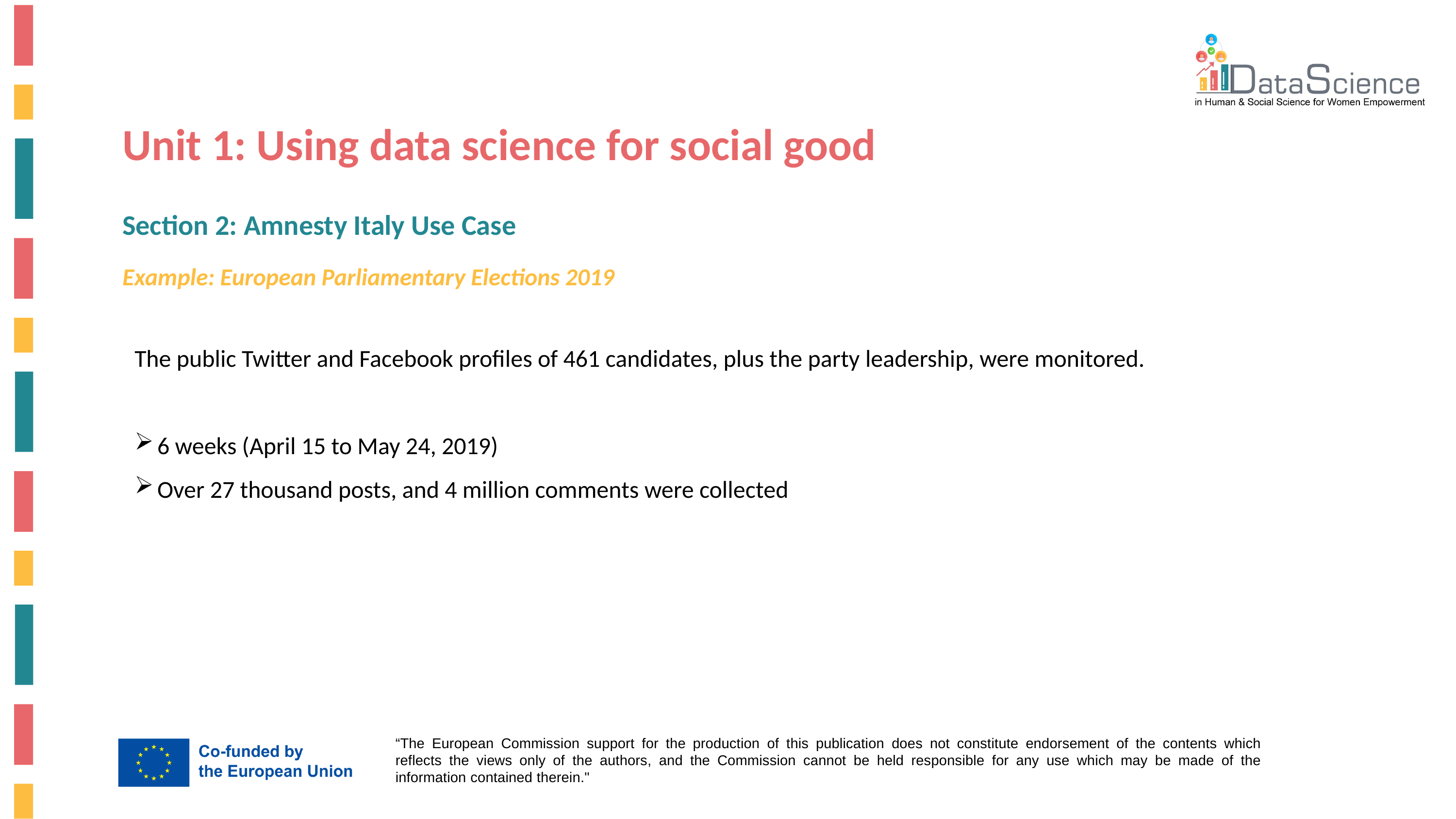

Unit 1: Using data science for social good
Section 2: Amnesty Italy Use Case
Example: European Parliamentary Elections 2019
The public Twitter and Facebook profiles of 461 candidates, plus the party leadership, were monitored.

6 weeks (April 15 to May 24, 2019)
Over 27 thousand posts, and 4 million comments were collected